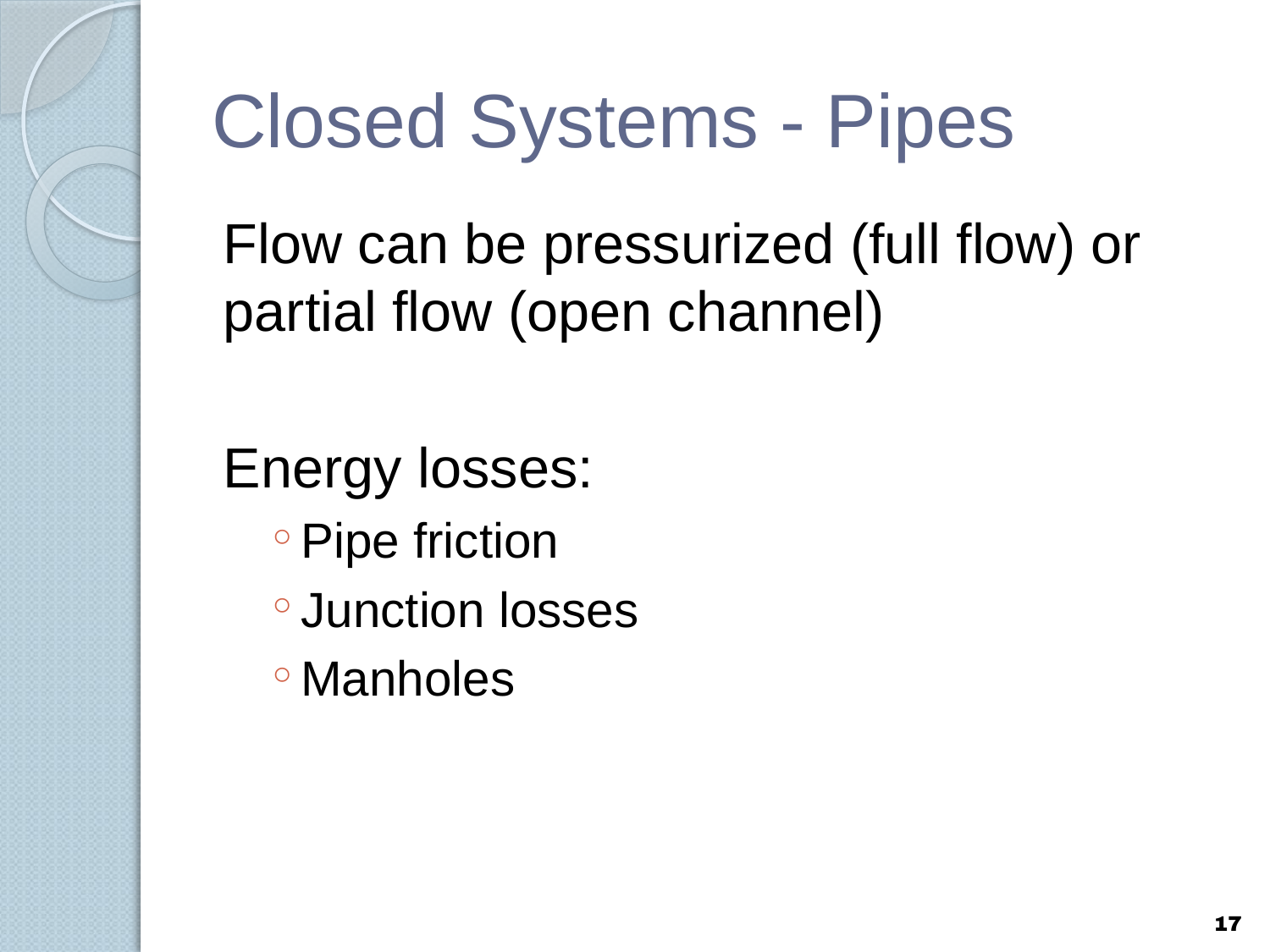

# Closed Systems - Pipes
Flow can be pressurized (full flow) or partial flow (open channel)

Energy losses:
Pipe friction
Junction losses
Manholes
17